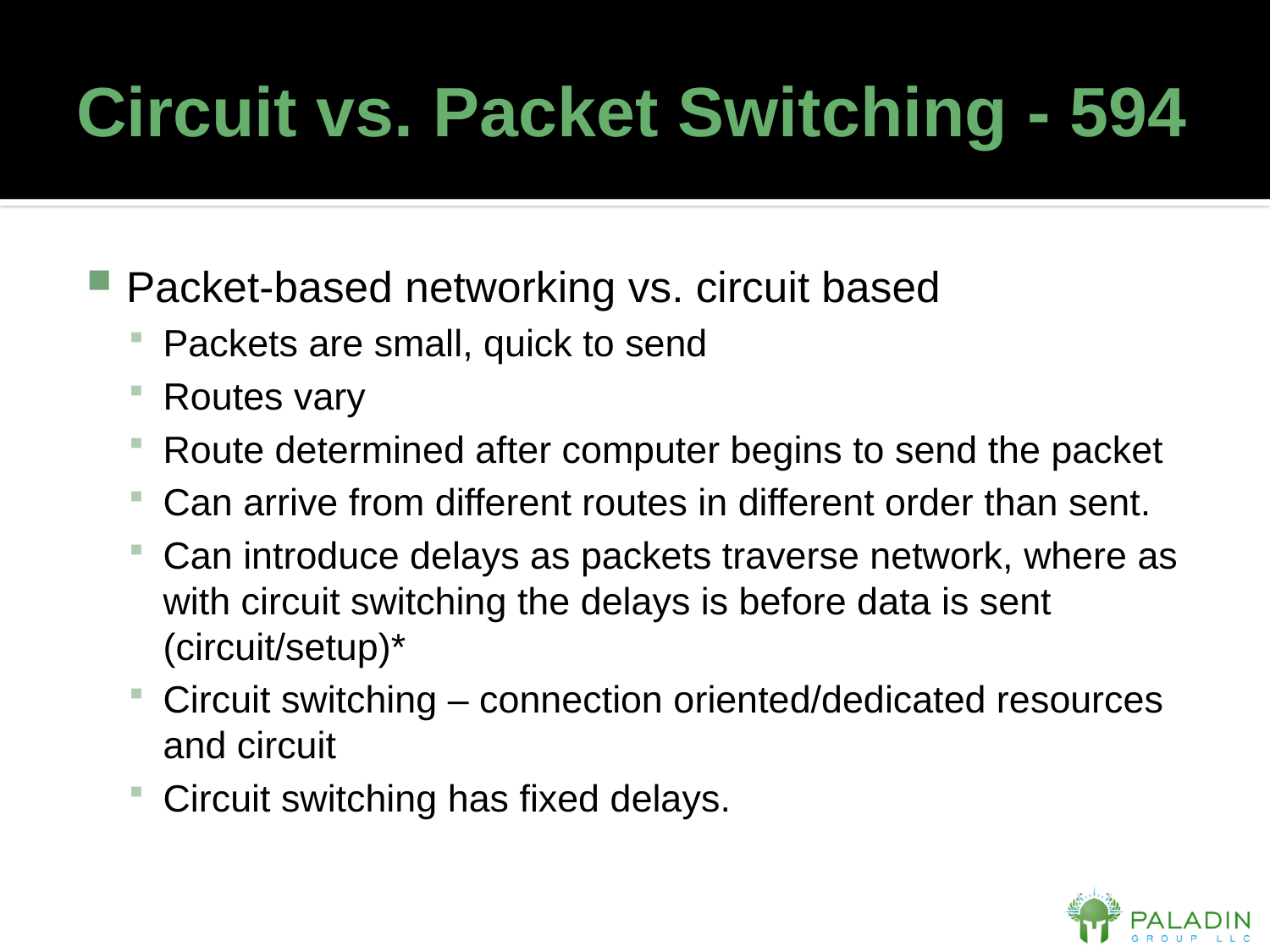

# Circuit vs. Packet Switching - 594
Packet-based networking vs. circuit based
Packets are small, quick to send
Routes vary
Route determined after computer begins to send the packet
Can arrive from different routes in different order than sent.
Can introduce delays as packets traverse network, where as with circuit switching the delays is before data is sent (circuit/setup)*
Circuit switching – connection oriented/dedicated resources and circuit
Circuit switching has fixed delays.